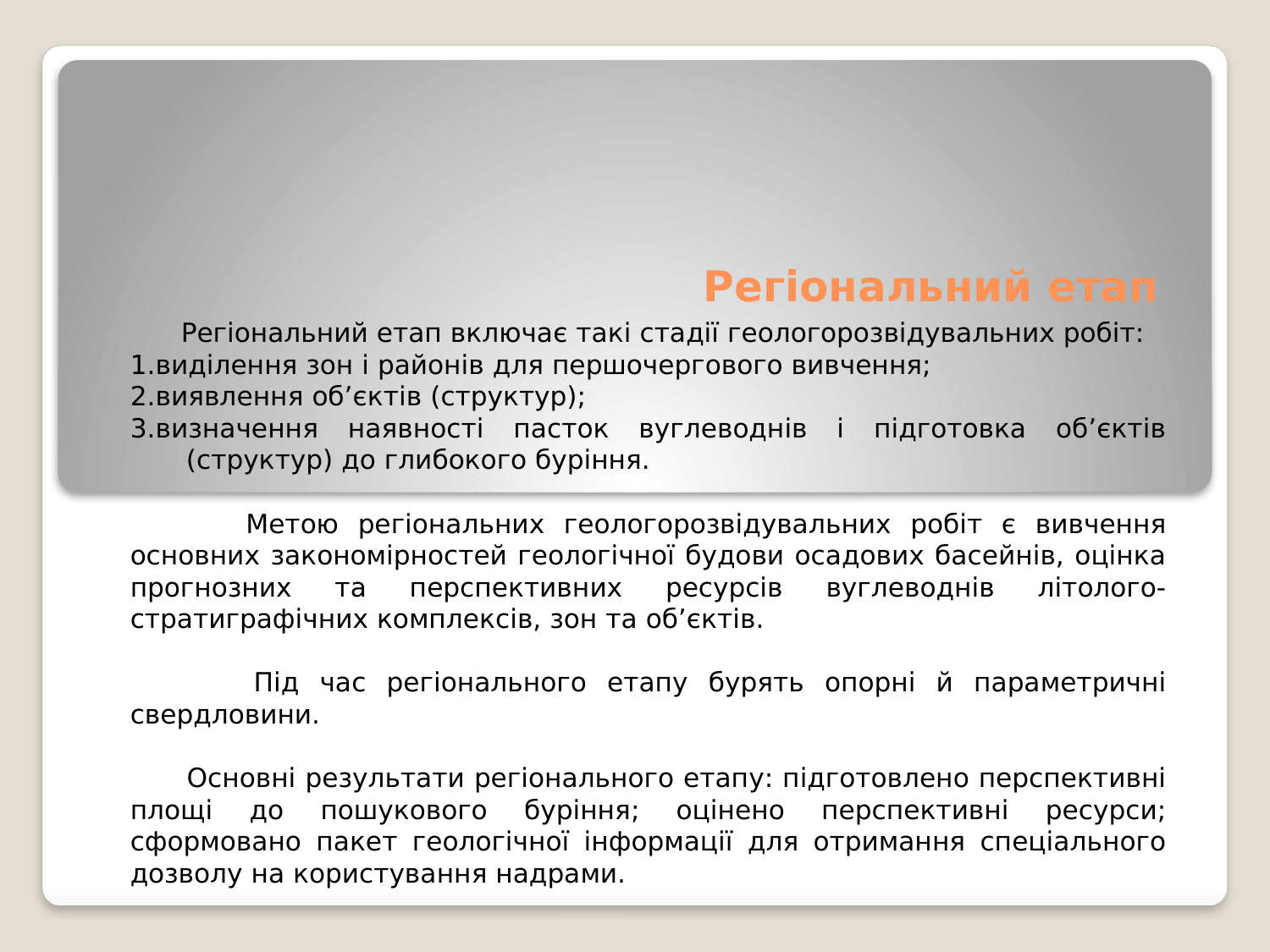

# Регіональний етап
      Регіональний етап включає такі стадії геологорозвідувальних робіт:
1.виділення зон і районів для першочергового вивчення;
2.виявлення об’єктів (структур);
3.визначення наявності пасток вуглеводнів і підготовка об’єктів (структур) до глибокого буріння.

      Метою регіональних геологорозвідувальних робіт є вивчення основних закономірностей геологічної будови осадових басейнів, оцінка прогнозних та перспективних ресурсів вуглеводнів літолого-стратиграфічних комплексів, зон та об’єктів.

      Під час регіонального етапу бурять опорні й параметричні свердловини.

      Основні результати регіонального етапу: підготовлено перспективні площі до пошукового буріння; оцінено перспективні ресурси; сформовано пакет геологічної інформації для отримання спеціального дозволу на користування надрами.